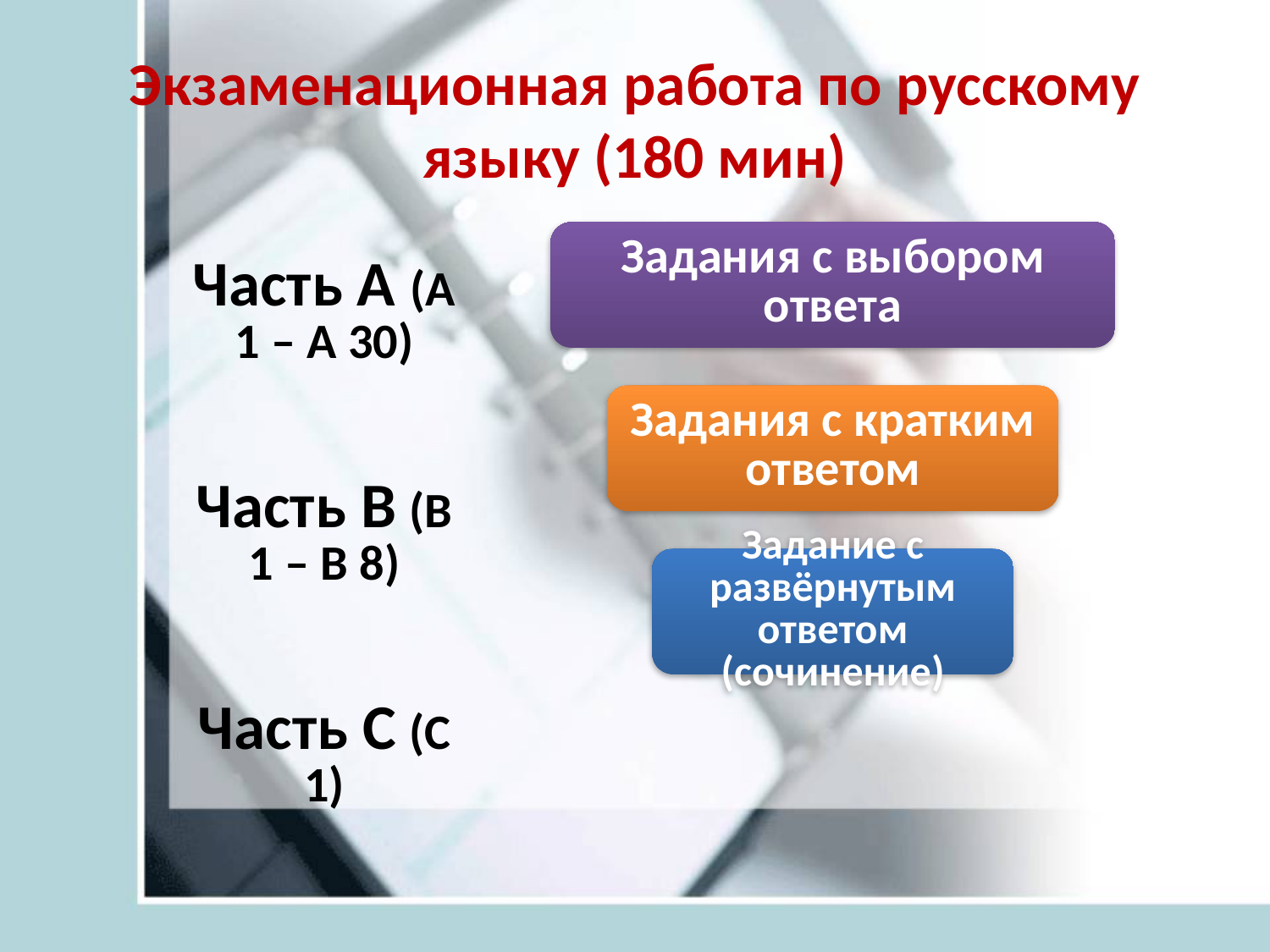

# Экзаменационная работа по русскому языку (180 мин)
Задания с выбором ответа
Задания с кратким ответом
Задание с развёрнутым ответом (сочинение)
Часть А (А 1 – А 30)
Часть В (В 1 – В 8)
Часть С (С 1)